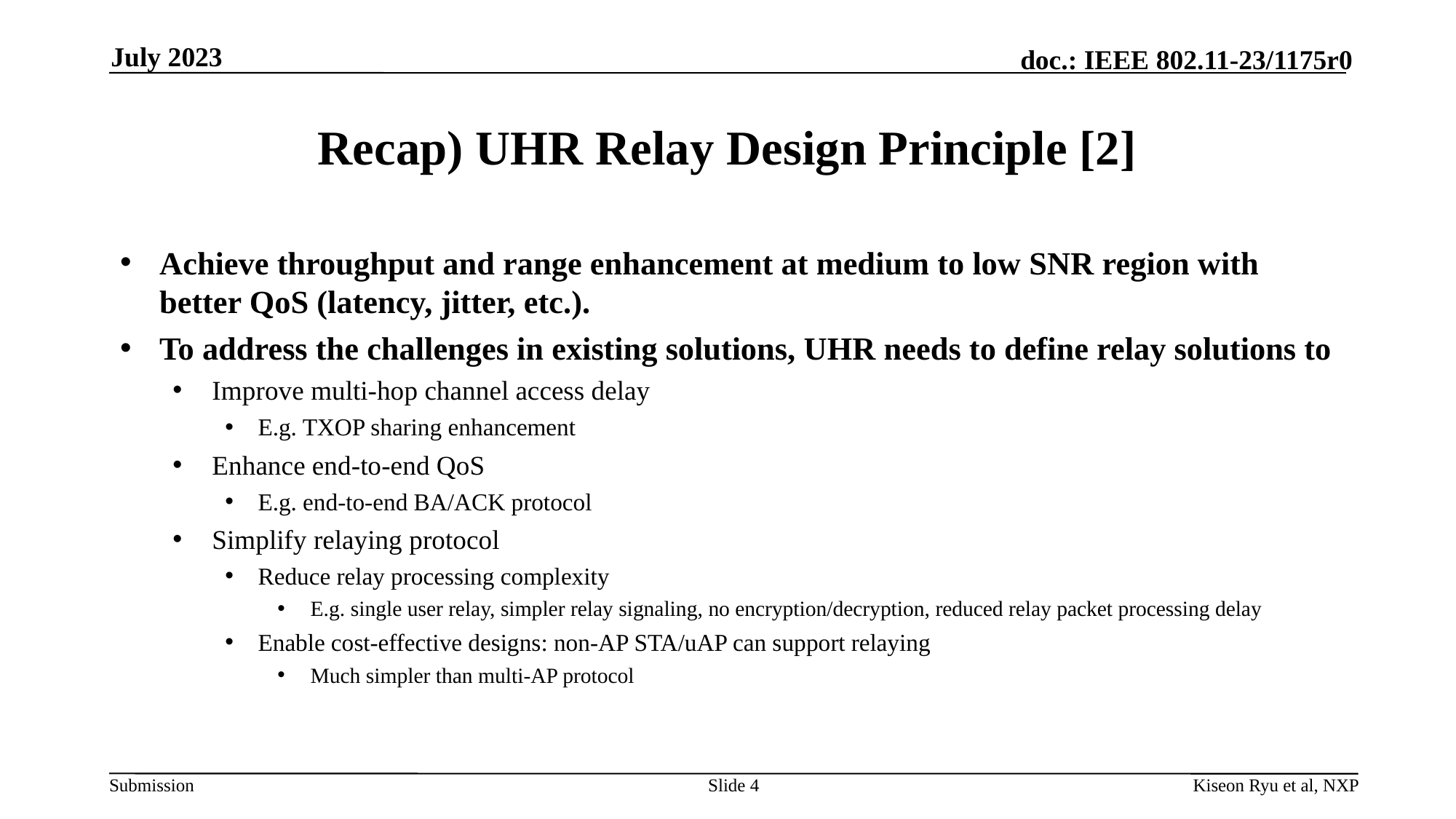

July 2023
# Recap) UHR Relay Design Principle [2]
Achieve throughput and range enhancement at medium to low SNR region with better QoS (latency, jitter, etc.).
To address the challenges in existing solutions, UHR needs to define relay solutions to
Improve multi-hop channel access delay
E.g. TXOP sharing enhancement
Enhance end-to-end QoS
E.g. end-to-end BA/ACK protocol
Simplify relaying protocol
Reduce relay processing complexity
E.g. single user relay, simpler relay signaling, no encryption/decryption, reduced relay packet processing delay
Enable cost-effective designs: non-AP STA/uAP can support relaying
Much simpler than multi-AP protocol

Slide 4
Kiseon Ryu et al, NXP